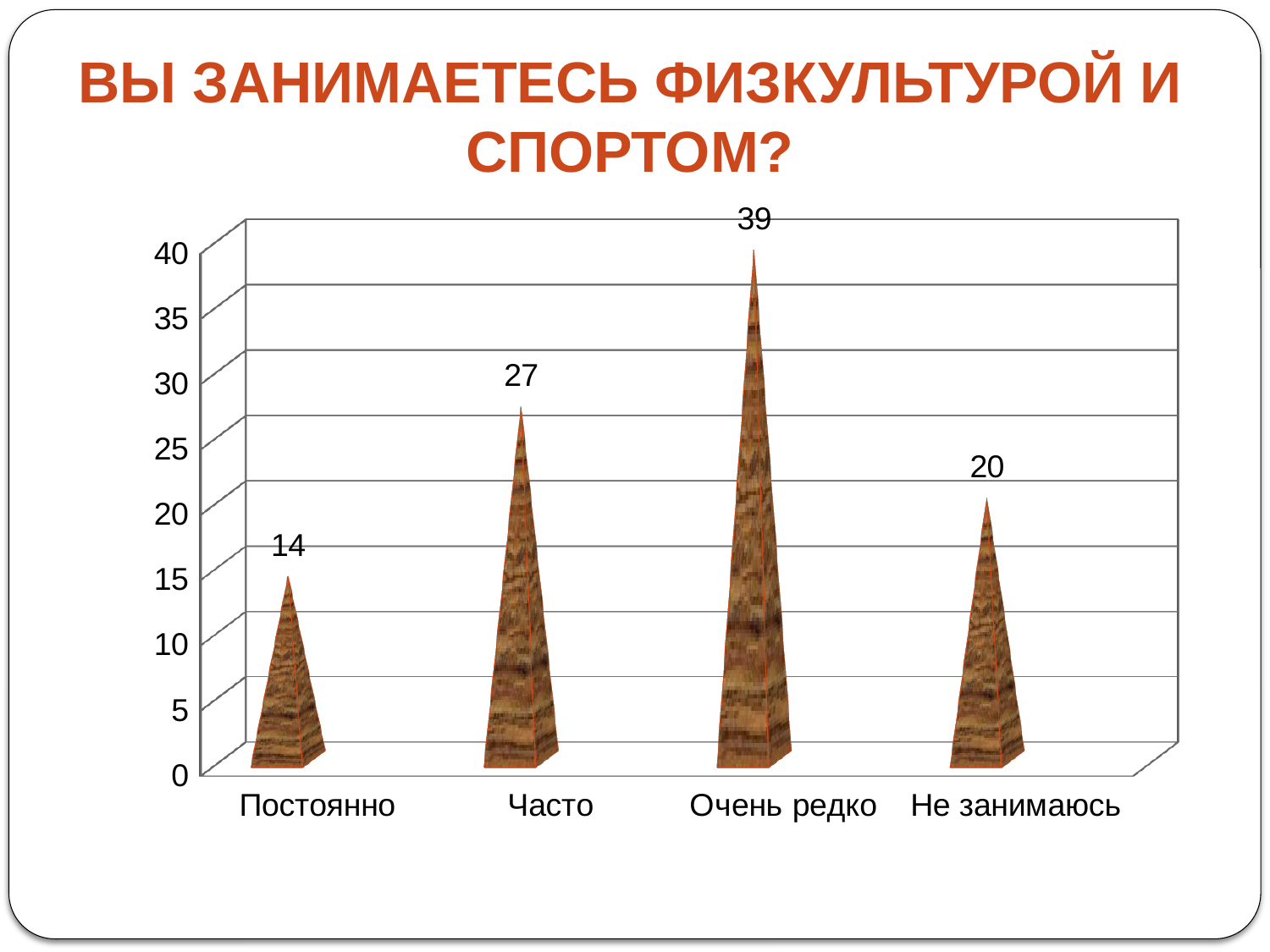

# Вы занимаетесь физкультурой и спортом?

[unsupported chart]